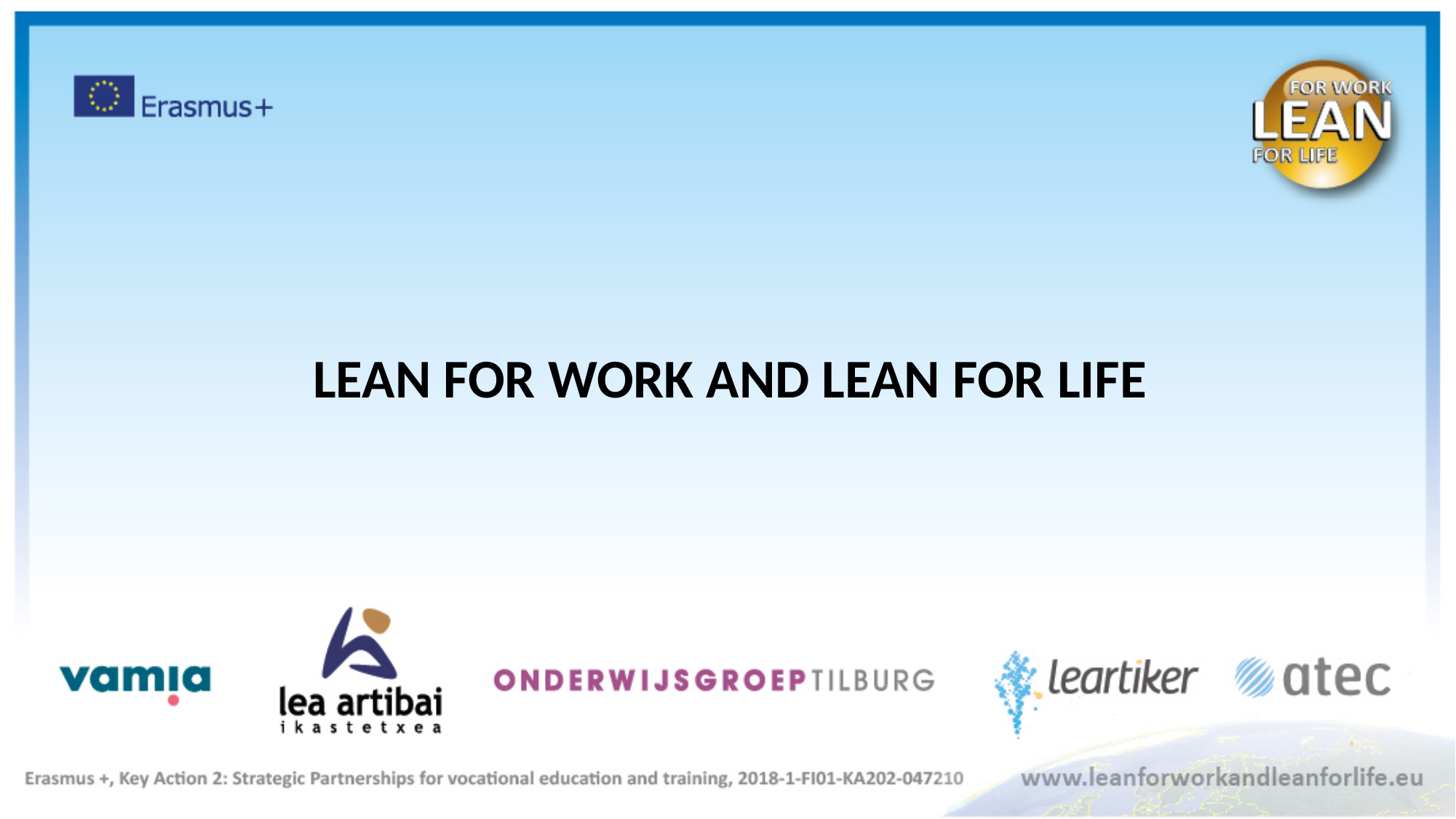

LEAN FOR WORK AND LEAN FOR LIFE